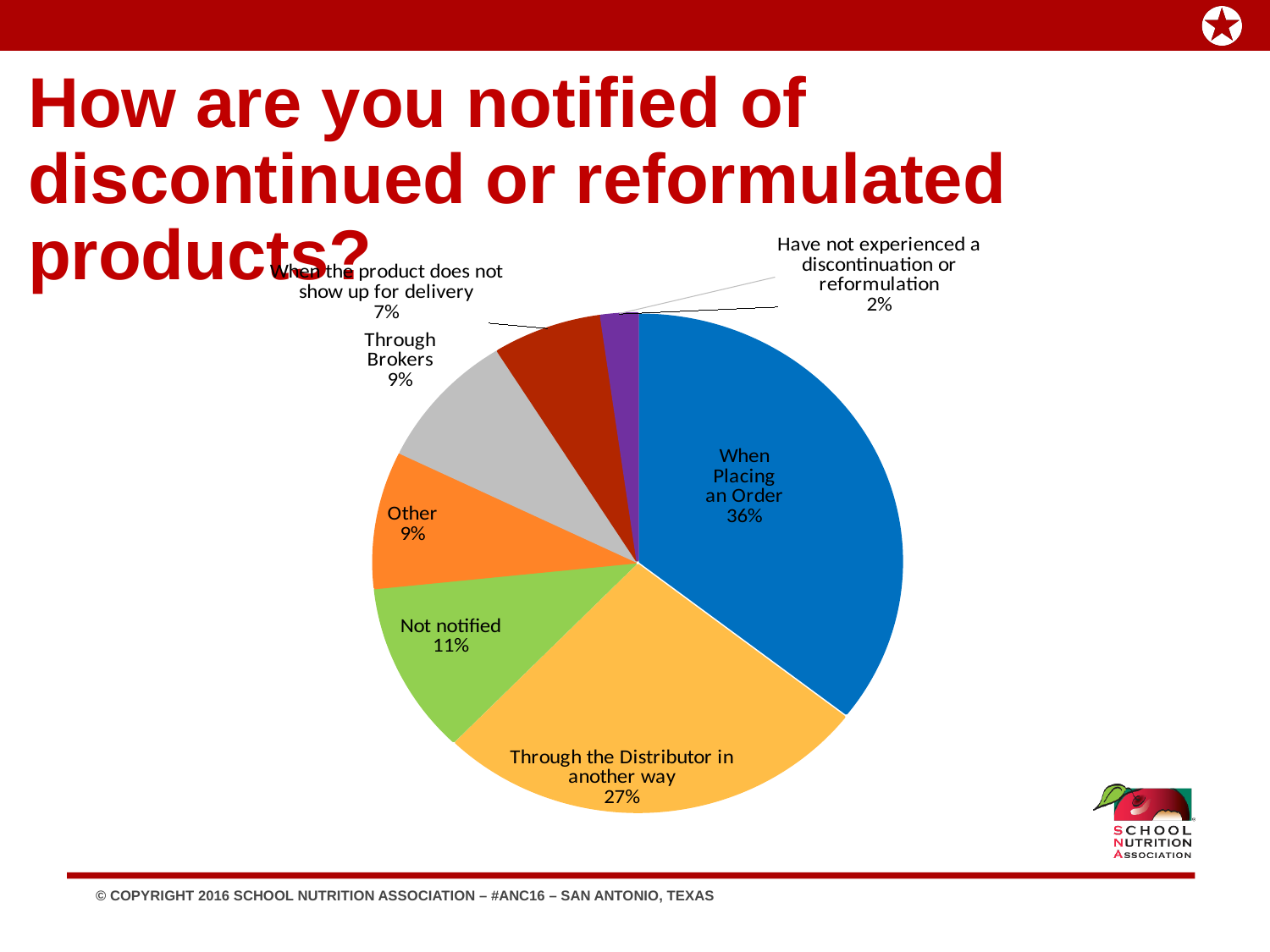

How are you notified of discontinued or reformulated products?

### Chart

| Category | Total |
|---|---|
| When Placing an Order | 16.0 |
| Through the Distributor in another way | 12.0 |
| Not notified | 5.0 |
| Other | 4.0 |
| Through Brokers | 4.0 |
| When the product does not show up for delivery | 3.0 |
| Have not experienced a discontinuation or reformulation | 1.0 |